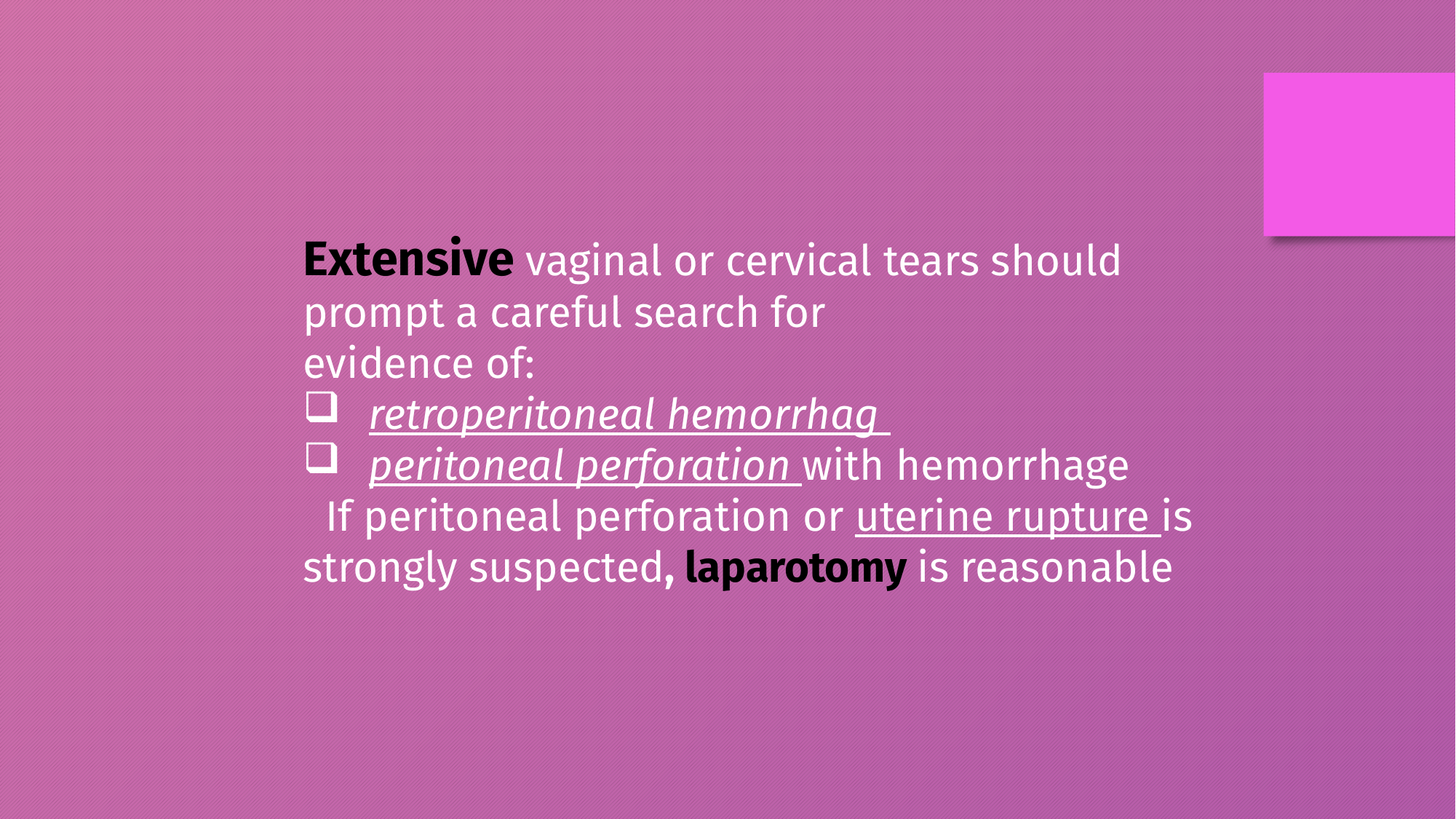

Extensive vaginal or cervical tears should prompt a careful search for
evidence of:
 retroperitoneal hemorrhag
 peritoneal perforation with hemorrhage
  If peritoneal perforation or uterine rupture is
strongly suspected, laparotomy is reasonable